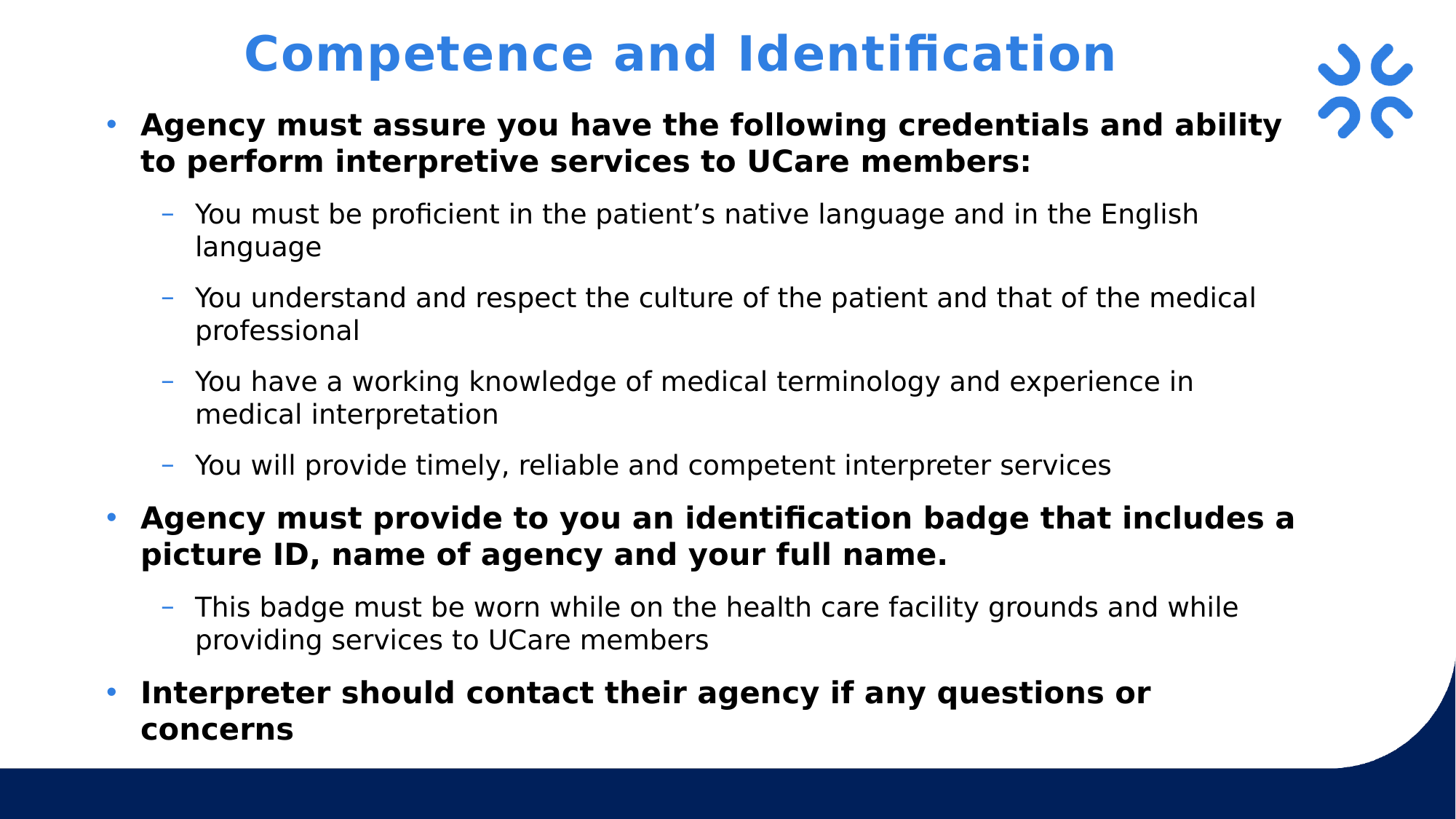

# Competence and Identification
Agency must assure you have the following credentials and ability to perform interpretive services to UCare members:
You must be proficient in the patient’s native language and in the English language
You understand and respect the culture of the patient and that of the medical professional
You have a working knowledge of medical terminology and experience in medical interpretation
You will provide timely, reliable and competent interpreter services
Agency must provide to you an identification badge that includes a picture ID, name of agency and your full name.
This badge must be worn while on the health care facility grounds and while providing services to UCare members
Interpreter should contact their agency if any questions or concerns